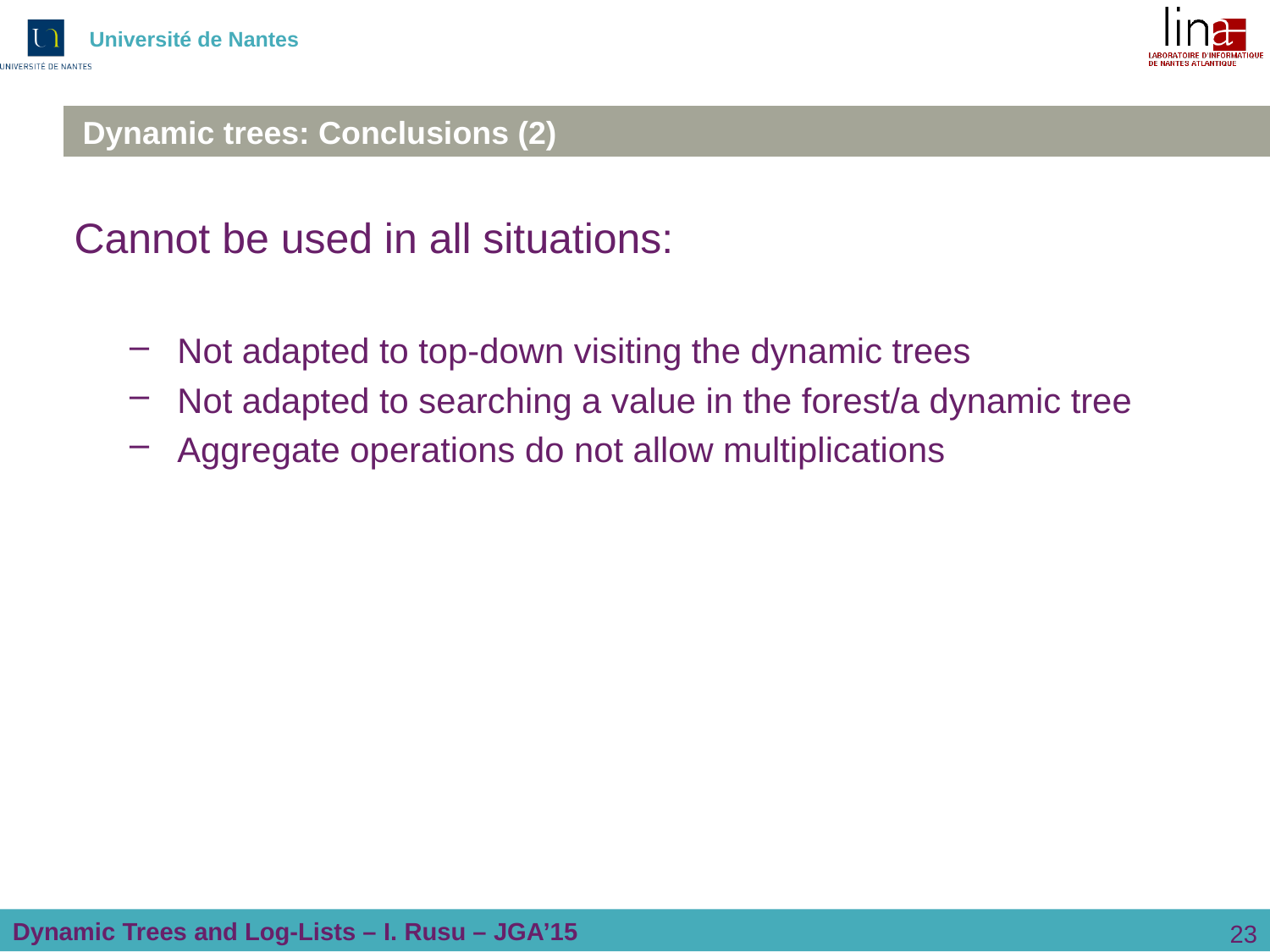

# Dynamic trees: Conclusions (2)
Cannot be used in all situations:

Not adapted to top-down visiting the dynamic trees
Not adapted to searching a value in the forest/a dynamic tree
Aggregate operations do not allow multiplications